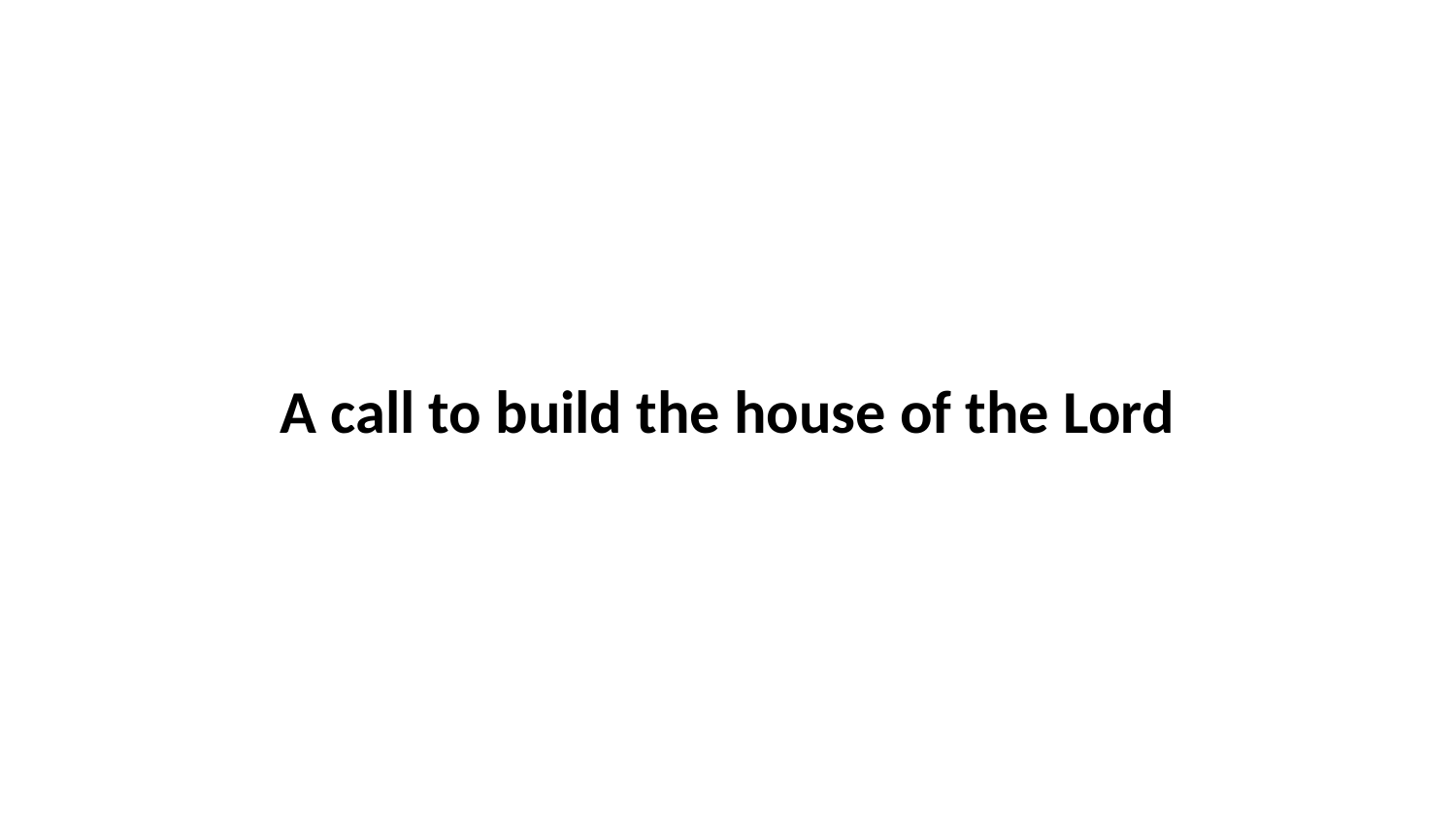

A call to build the house of the Lord